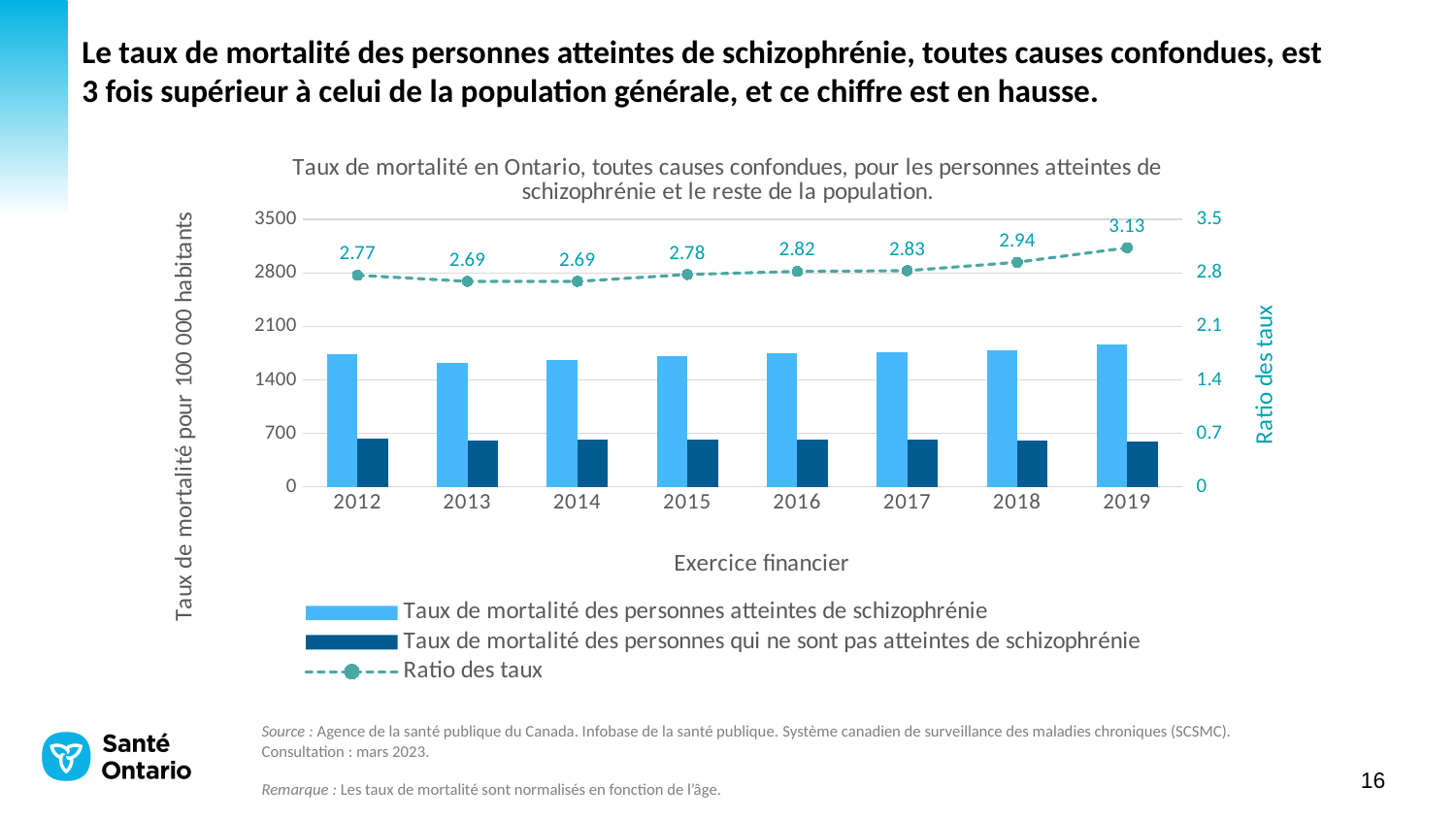

Le taux de mortalité des personnes atteintes de schizophrénie, toutes causes confondues, est 3 fois supérieur à celui de la population générale, et ce chiffre est en hausse.

### Chart: Taux de mortalité en Ontario, toutes causes confondues, pour les personnes atteintes de schizophrénie et le reste de la population.

| Category | Taux de mortalité des personnes atteintes de schizophrénie  | Taux de mortalité des personnes qui ne sont pas atteintes de schizophrénie  | Ratio des taux |
|---|---|---|---|
| 2012 | 1742.0 | 630.0 | 2.77 |
| 2013 | 1625.0 | 604.0 | 2.69 |
| 2014 | 1665.0 | 618.0 | 2.69 |
| 2015 | 1707.0 | 614.0 | 2.78 |
| 2016 | 1750.0 | 621.0 | 2.82 |
| 2017 | 1768.0 | 624.0 | 2.83 |
| 2018 | 1783.0 | 607.0 | 2.94 |
| 2019 | 1866.0 | 597.0 | 3.13 |
Source : Agence de la santé publique du Canada. Infobase de la santé publique. Système canadien de surveillance des maladies chroniques (SCSMC). Consultation : mars 2023.

Remarque : Les taux de mortalité sont normalisés en fonction de l’âge.